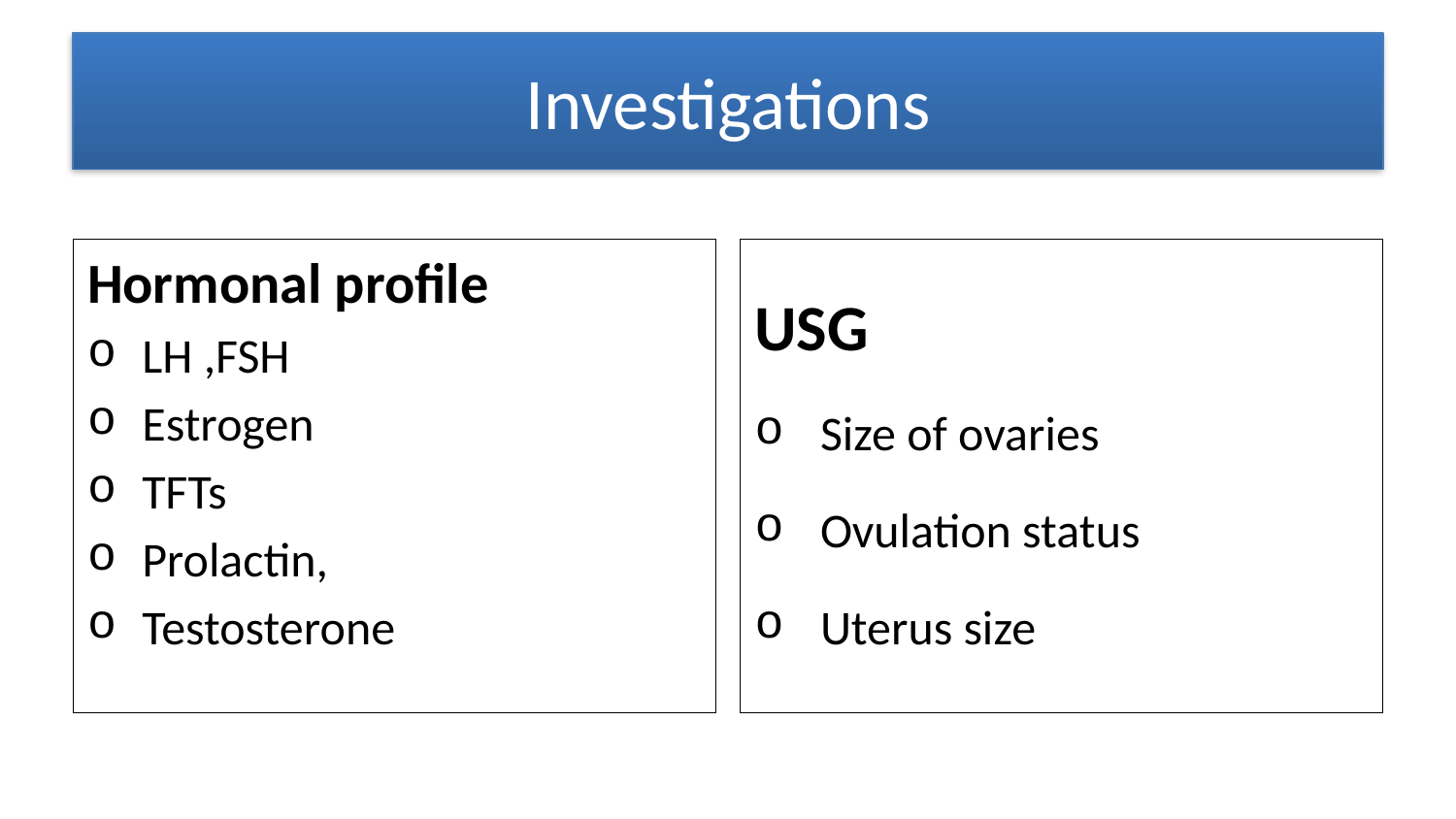

# Investigations
USG
 Size of ovaries
 Ovulation status
 Uterus size

Hormonal profile
LH ,FSH
Estrogen
TFTs
Prolactin,
Testosterone